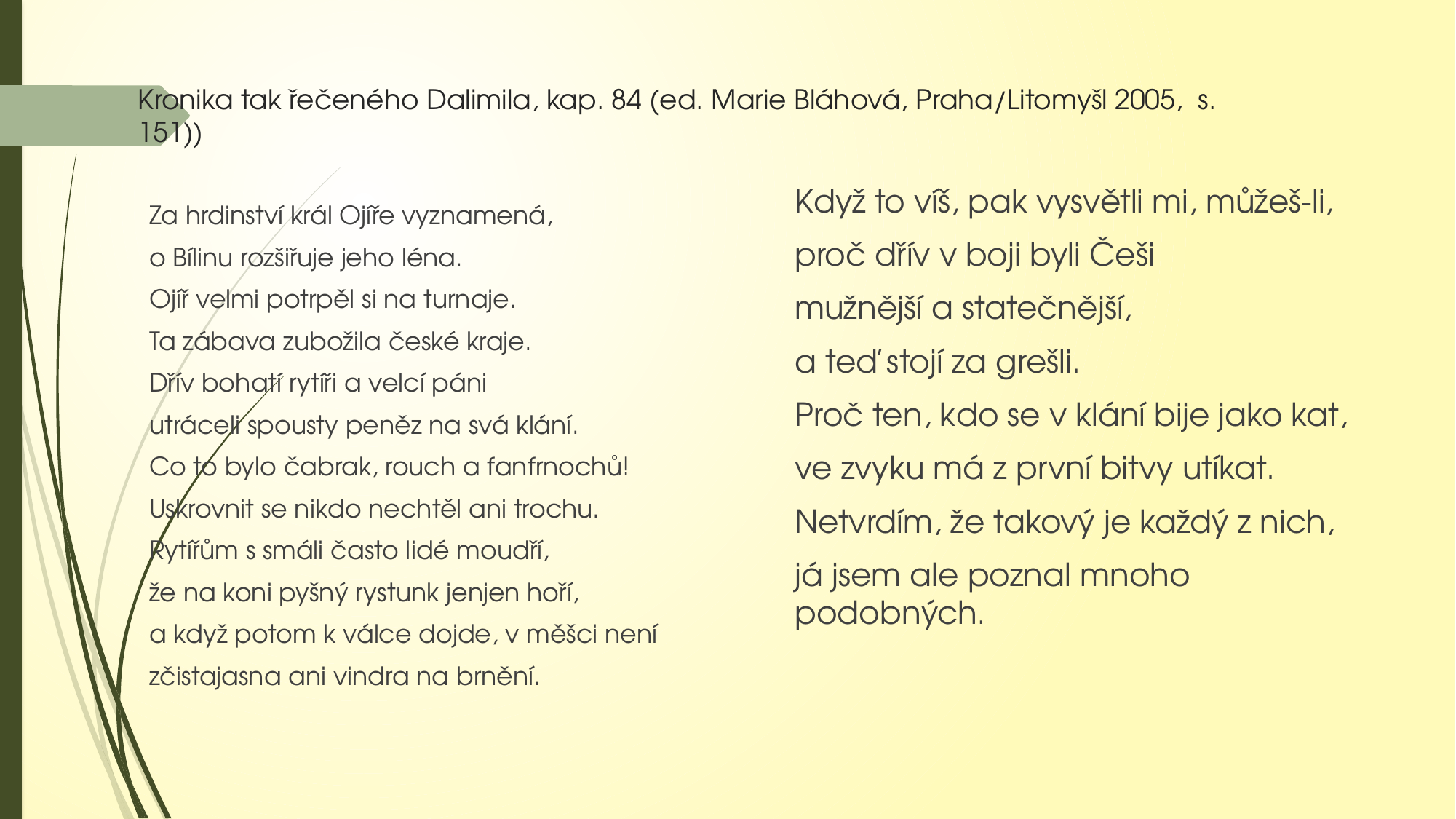

# Kronika tak řečeného Dalimila, kap. 84 (ed. Marie Bláhová, Praha/Litomyšl 2005,  s. 151))
Když to víš, pak vysvětli mi, můžeš-li,
proč dřív v boji byli Češi
mužnější a statečnější,
a teď stojí za grešli.
Proč ten, kdo se v klání bije jako kat,
ve zvyku má z první bitvy utíkat.
Netvrdím, že takový je každý z nich,
já jsem ale poznal mnoho podobných.
Za hrdinství král Ojíře vyznamená,
o Bílinu rozšiřuje jeho léna.
Ojíř velmi potrpěl si na turnaje.
Ta zábava zubožila české kraje.
Dřív bohatí rytíři a velcí páni
utráceli spousty peněz na svá klání.
Co to bylo čabrak, rouch a fanfrnochů!
Uskrovnit se nikdo nechtěl ani trochu.
Rytířům s smáli často lidé moudří,
že na koni pyšný rystunk jenjen hoří,
a když potom k válce dojde, v měšci není
zčistajasna ani vindra na brnění.